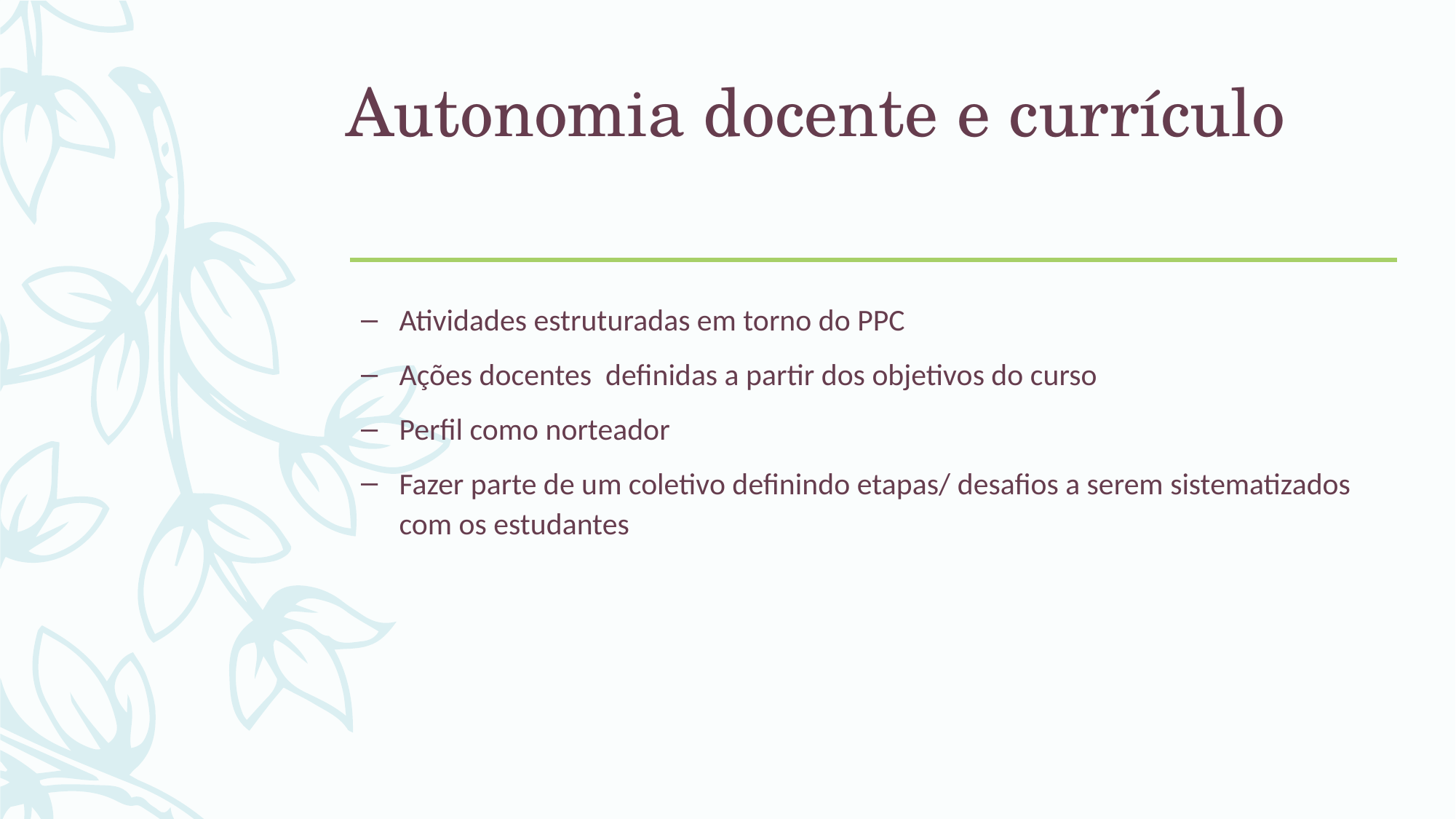

# Autonomia docente e currículo
Atividades estruturadas em torno do PPC
Ações docentes  definidas a partir dos objetivos do curso
Perfil como norteador
Fazer parte de um coletivo definindo etapas/ desafios a serem sistematizados com os estudantes